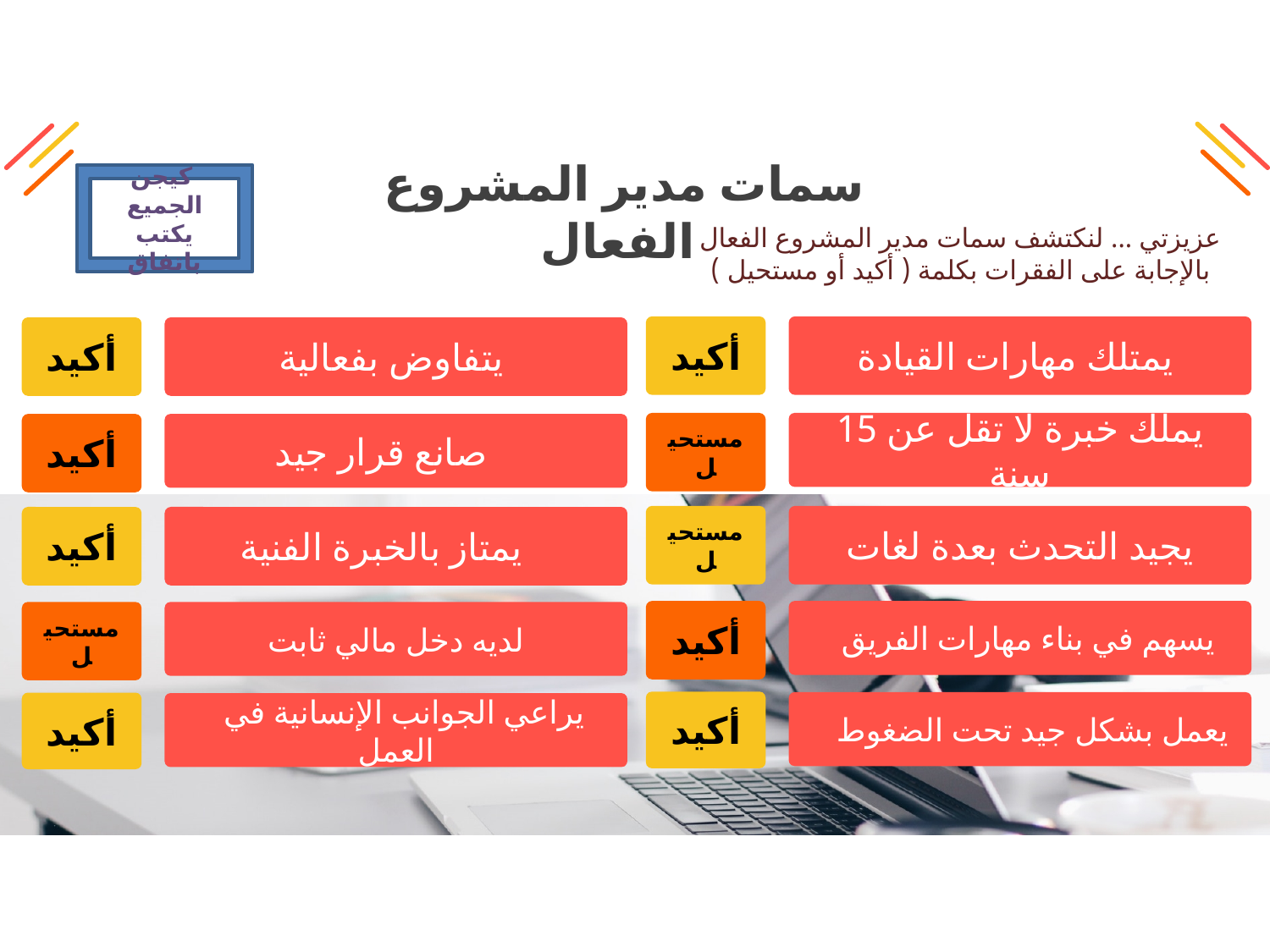

سمات مدير المشروع الفعال
كيجن
الجميع يكتب باتفاق
عزيزتي ... لنكتشف سمات مدير المشروع الفعال
بالإجابة على الفقرات بكلمة ( أكيد أو مستحيل )
أكيد
يمتلك مهارات القيادة
أكيد
يتفاوض بفعالية
مستحيل
يملك خبرة لا تقل عن 15 سنة
صانع قرار جيد
أكيد

مستحيل
يجيد التحدث بعدة لغات
أكيد
يمتاز بالخبرة الفنية
أكيد
   يسهم في بناء مهارات الفريق
مستحيل
 لديه دخل مالي ثابت
أكيد
   يعمل بشكل جيد تحت الضغوط
أكيد
  يراعي الجوانب الإنسانية في العمل